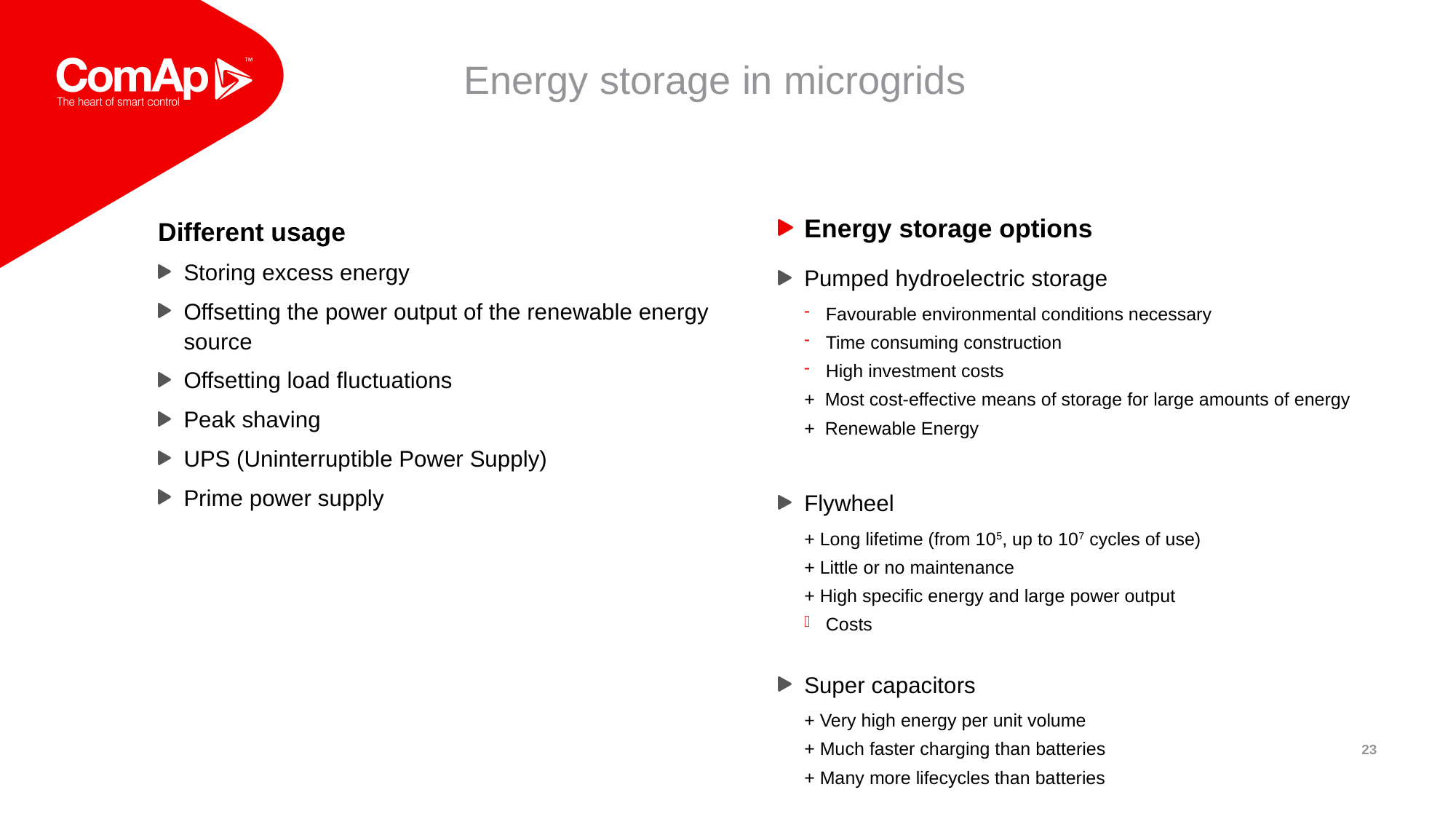

# Energy storage in microgrids
Different usage
Storing excess energy
Offsetting the power output of the renewable energy source
Offsetting load fluctuations
Peak shaving
UPS (Uninterruptible Power Supply)
Prime power supply

Energy storage options
Pumped hydroelectric storage
Favourable environmental conditions necessary
Time consuming construction
High investment costs
+  Most cost-effective means of storage for large amounts of energy
+  Renewable Energy

Flywheel
+ Long lifetime (from 105, up to 107 cycles of use)
+ Little or no maintenance
+ High specific energy and large power output
Costs

Super capacitors
+ Very high energy per unit volume
+ Much faster charging than batteries
+ Many more lifecycles than batteries

23